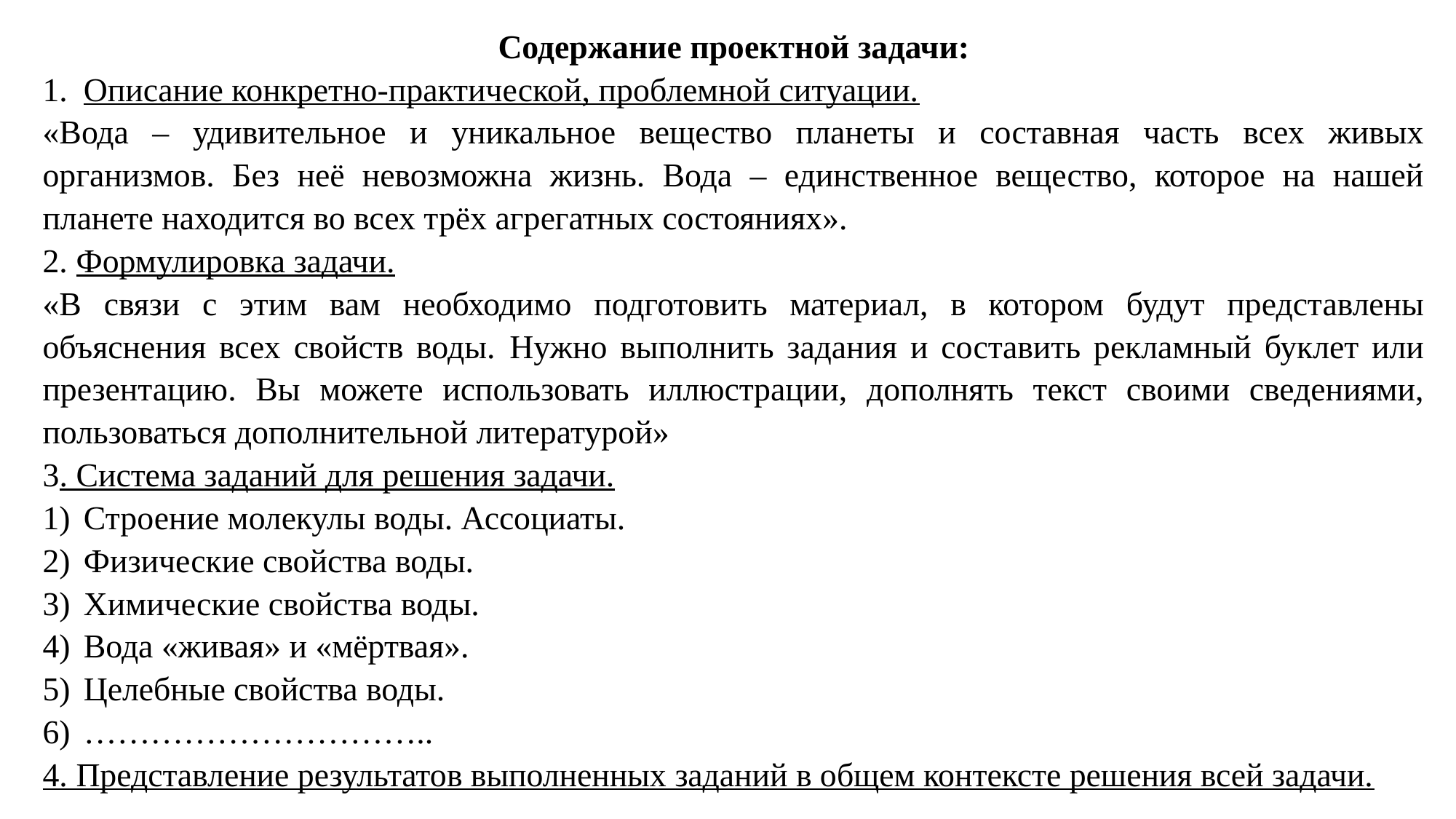

Содержание проектной задачи:
Описание конкретно-практической, проблемной ситуации.
«Вода – удивительное и уникальное вещество планеты и составная часть всех живых организмов. Без неё невозможна жизнь. Вода – единственное вещество, которое на нашей планете находится во всех трёх агрегатных состояниях».
2. Формулировка задачи.
«В связи с этим вам необходимо подготовить материал, в котором будут представлены объяснения всех свойств воды. Нужно выполнить задания и составить рекламный буклет или презентацию. Вы можете использовать иллюстрации, дополнять текст своими сведениями, пользоваться дополнительной литературой»
3. Система заданий для решения задачи.
Строение молекулы воды. Ассоциаты.
Физические свойства воды.
Химические свойства воды.
Вода «живая» и «мёртвая».
Целебные свойства воды.
…………………………..
4. Представление результатов выполненных заданий в общем контексте решения всей задачи.